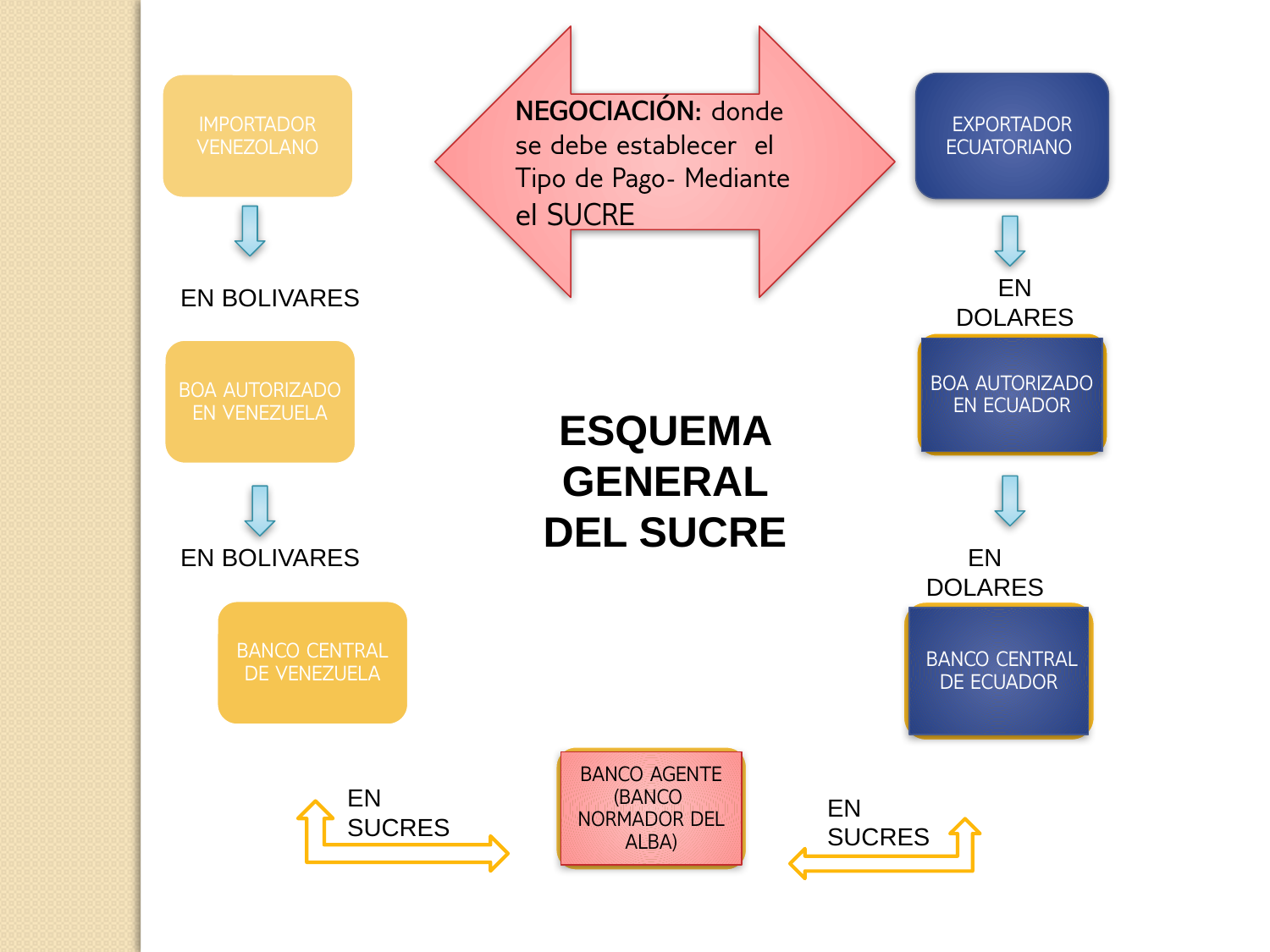

NEGOCIACIÓN: donde se debe establecer  el Tipo de Pago- Mediante el SUCRE

IMPORTADOR VENEZOLANO

EXPORTADOR ECUATORIANO

EN DOLARES
EN BOLIVARES

BOA AUTORIZADO EN ECUADOR

BOA AUTORIZADO EN VENEZUELA

ESQUEMA GENERAL DEL SUCRE

EN BOLIVARES
EN DOLARES

BANCO CENTRAL DE VENEZUELA

 BANCO CENTRAL DE ECUADOR

BANCO AGENTE (BANCO  NORMADOR DEL ALBA)
EN SUCRES
EN SUCRES